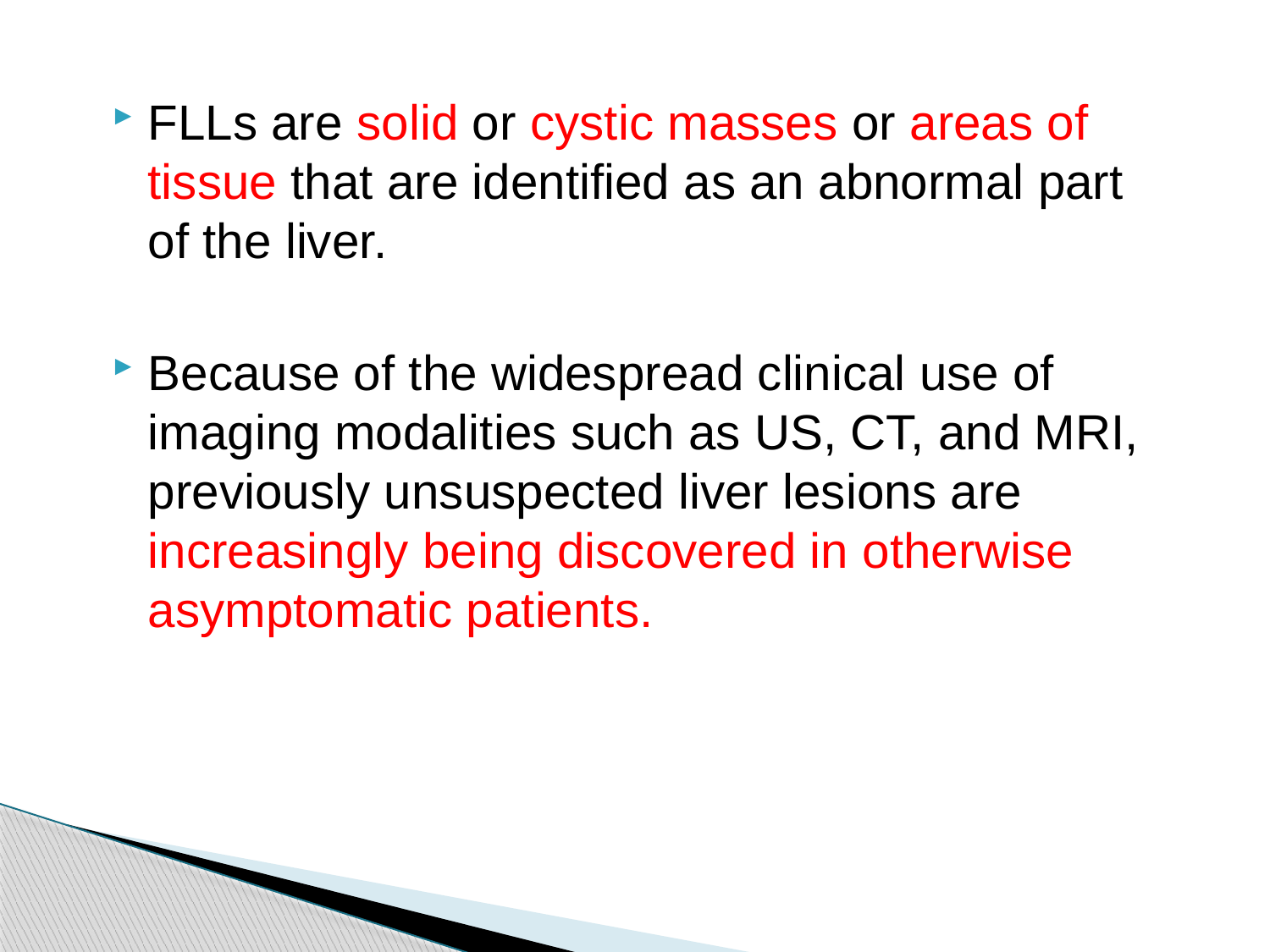

FLLs are solid or cystic masses or areas of tissue that are identified as an abnormal part of the liver.

Because of the widespread clinical use of imaging modalities such as US, CT, and MRI, previously unsuspected liver lesions are increasingly being discovered in otherwise asymptomatic patients.